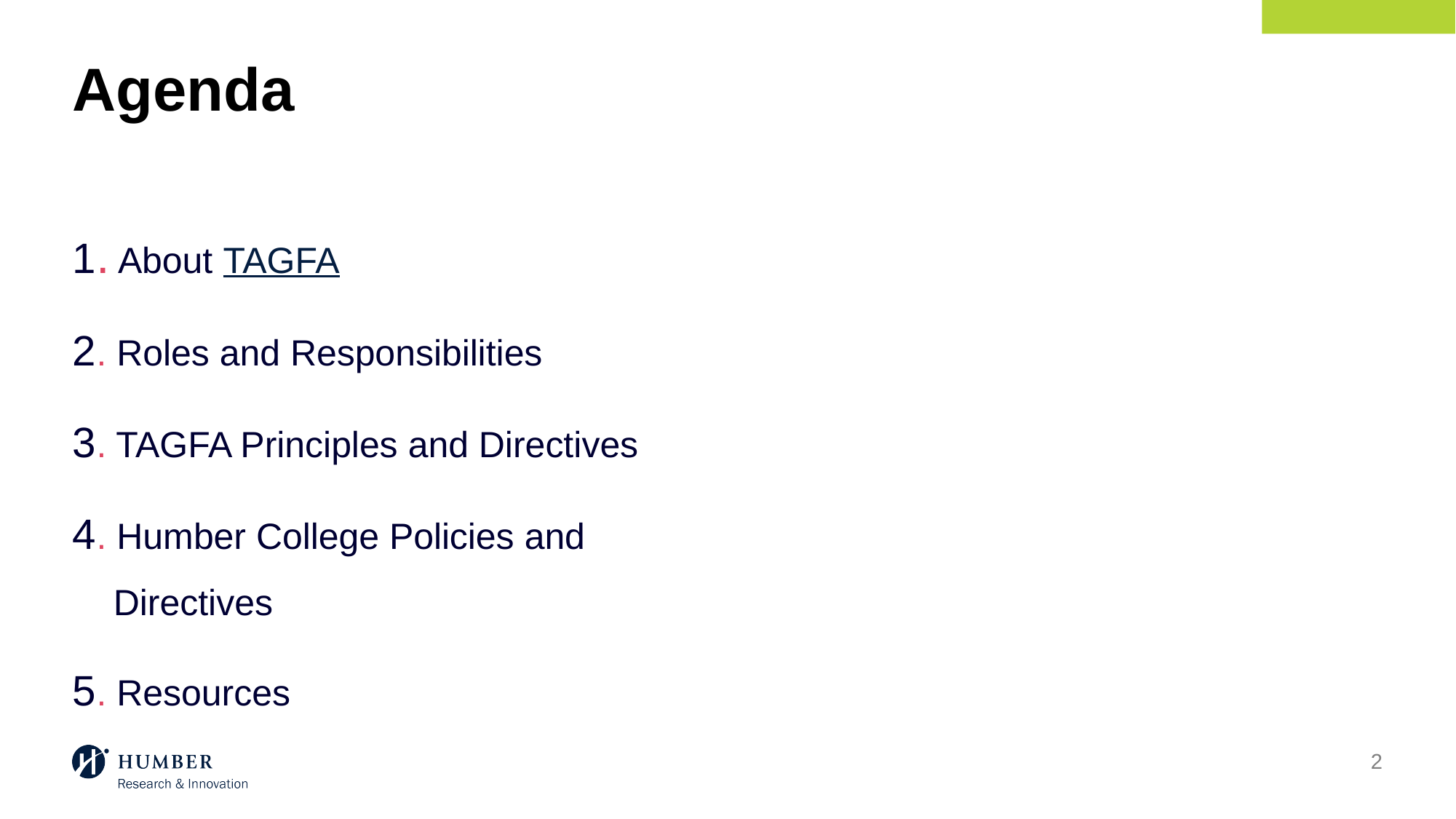

# Agenda
1. About TAGFA
2. Roles and Responsibilities
3. TAGFA Principles and Directives
4. Humber College Policies and Directives
5. Resources

2